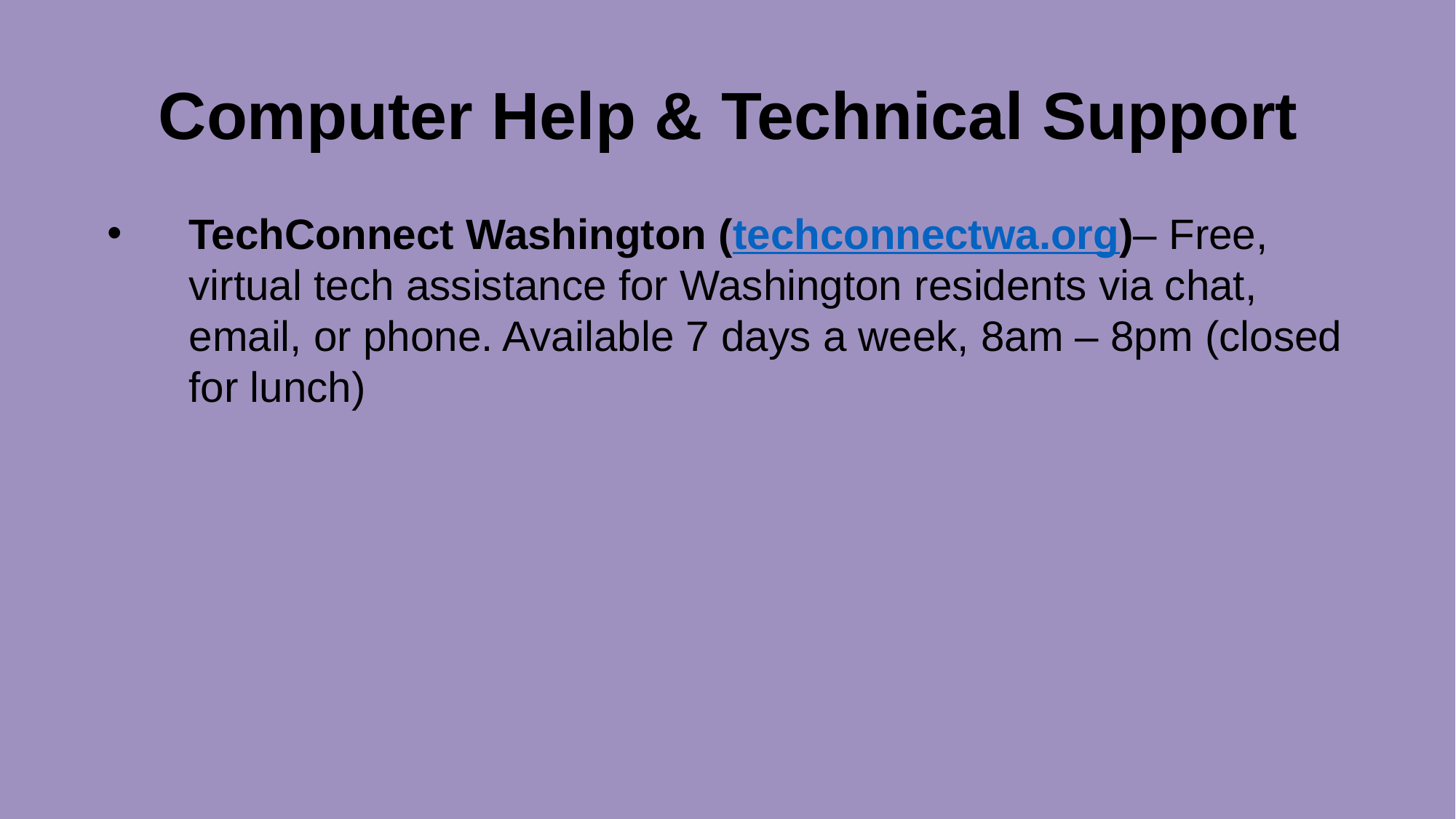

Computer Help & Technical Support

TechConnect Washington (techconnectwa.org)– Free, virtual tech assistance for Washington residents via chat, email, or phone. Available 7 days a week, 8am – 8pm (closed for lunch)